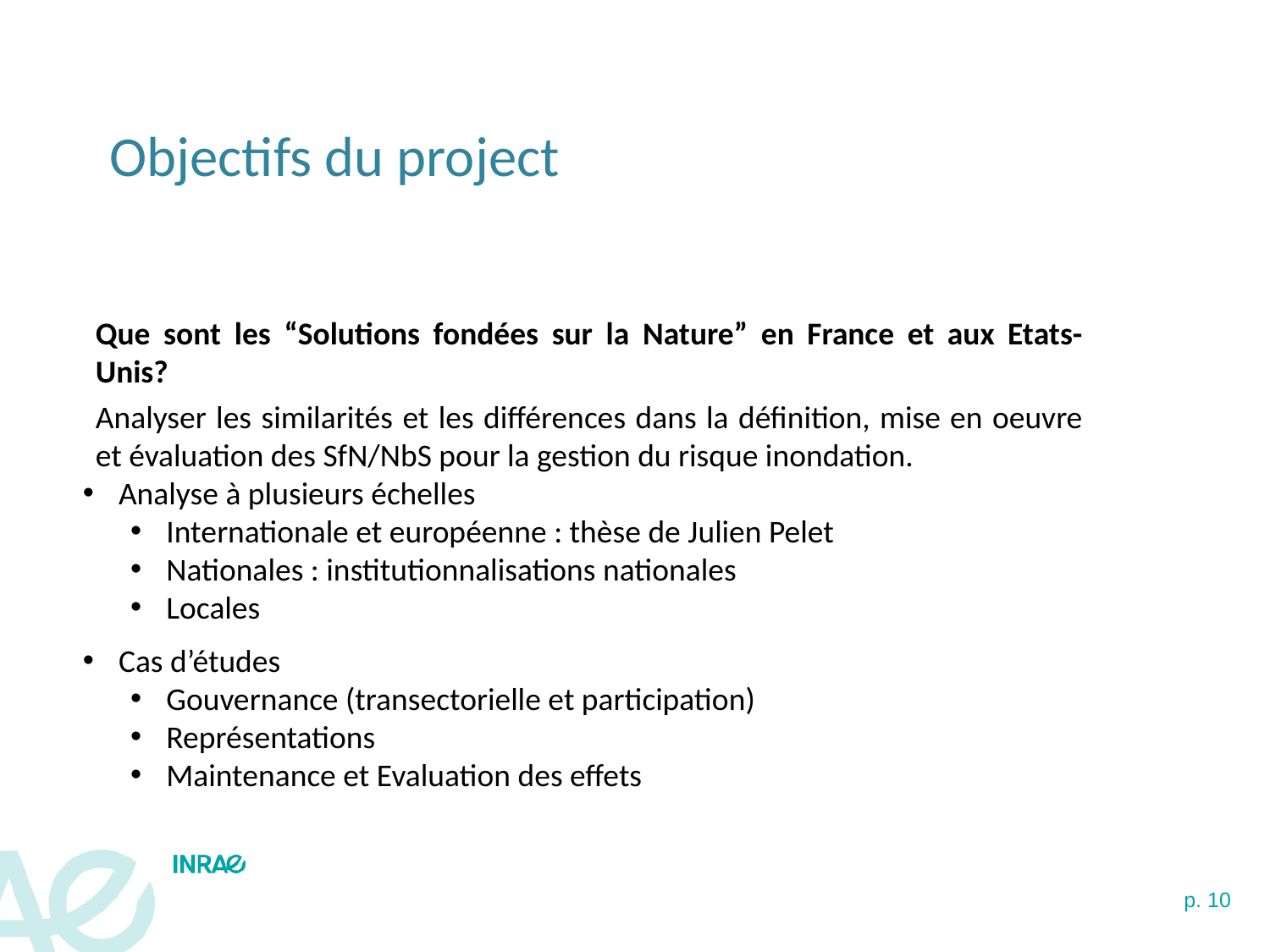

# Objectifs du project
Que sont les “Solutions fondées sur la Nature” en France et aux Etats-Unis?
Analyser les similarités et les différences dans la définition, mise en oeuvre et évaluation des SfN/NbS pour la gestion du risque inondation.

Analyse à plusieurs échelles
Internationale et européenne : thèse de Julien Pelet
Nationales : institutionnalisations nationales
Locales
Cas d’études
Gouvernance (transectorielle et participation)
Représentations
Maintenance et Evaluation des effets